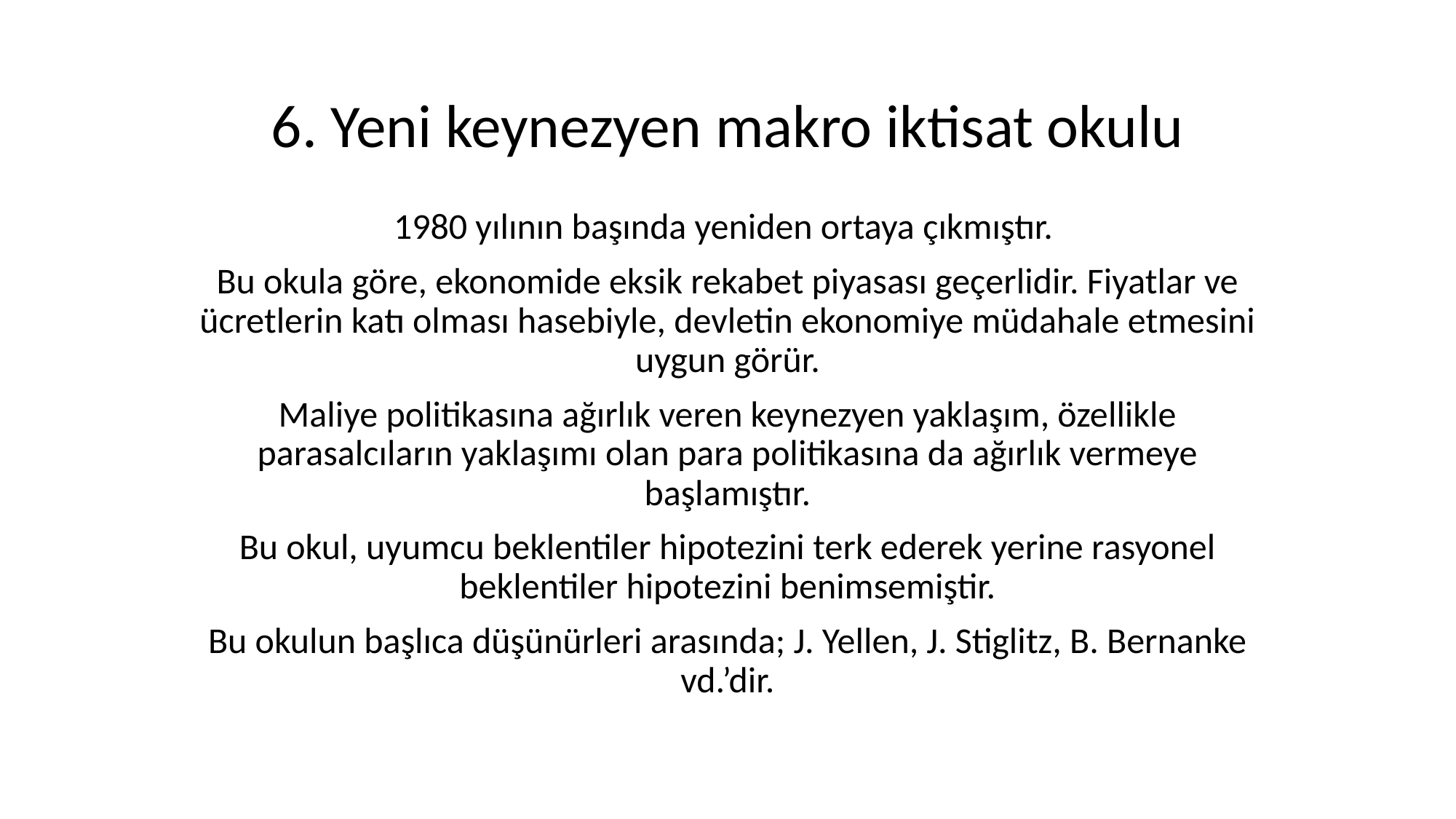

# 6. Yeni keynezyen makro iktisat okulu
1980 yılının başında yeniden ortaya çıkmıştır.
Bu okula göre, ekonomide eksik rekabet piyasası geçerlidir. Fiyatlar ve ücretlerin katı olması hasebiyle, devletin ekonomiye müdahale etmesini uygun görür.
Maliye politikasına ağırlık veren keynezyen yaklaşım, özellikle parasalcıların yaklaşımı olan para politikasına da ağırlık vermeye başlamıştır.
Bu okul, uyumcu beklentiler hipotezini terk ederek yerine rasyonel beklentiler hipotezini benimsemiştir.
Bu okulun başlıca düşünürleri arasında; J. Yellen, J. Stiglitz, B. Bernanke vd.’dir.